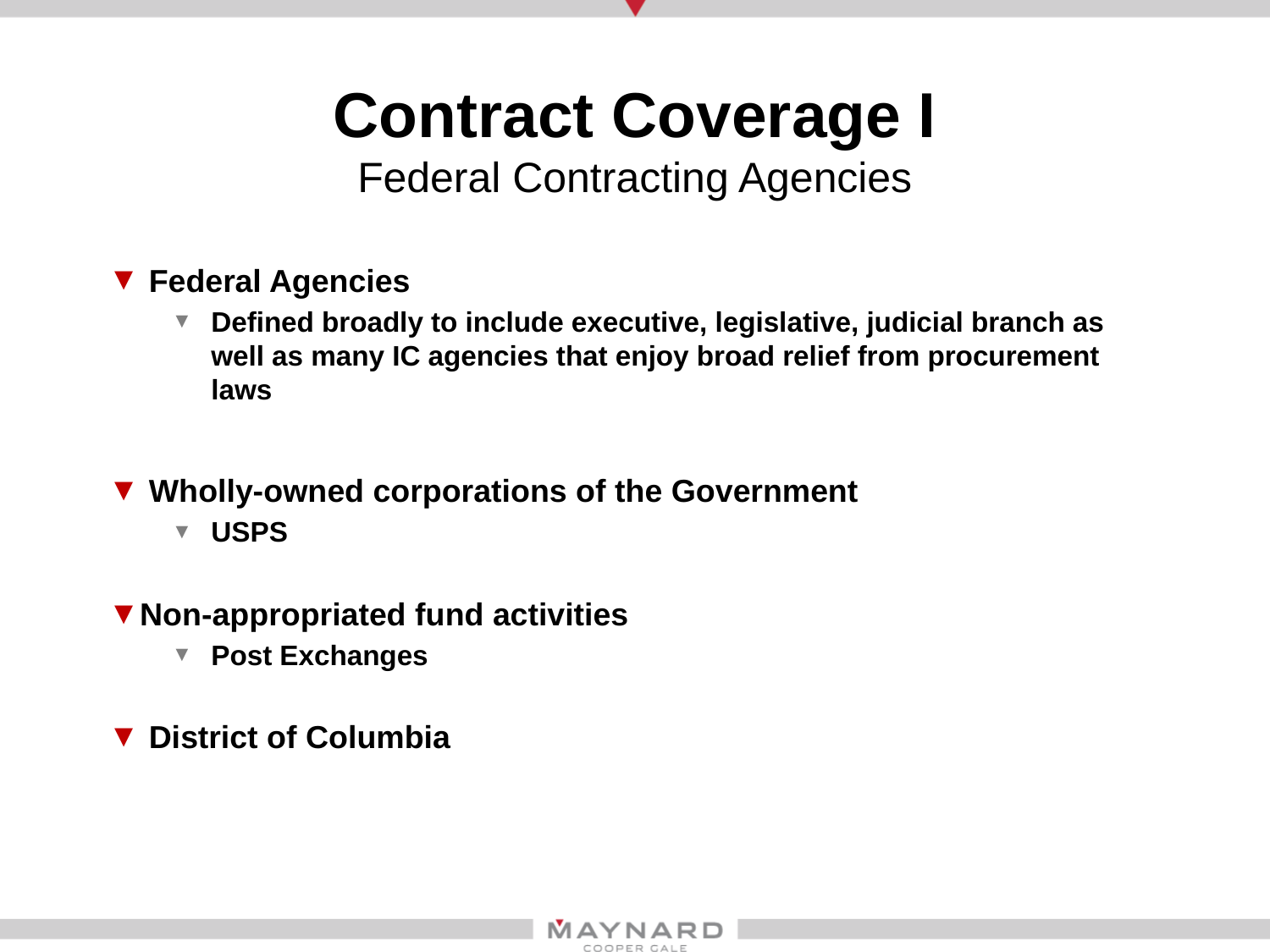

# Contract Coverage I Federal Contracting Agencies
 Federal Agencies
Defined broadly to include executive, legislative, judicial branch as well as many IC agencies that enjoy broad relief from procurement laws

 Wholly-owned corporations of the Government
USPS

Non-appropriated fund activities
Post Exchanges

 District of Columbia